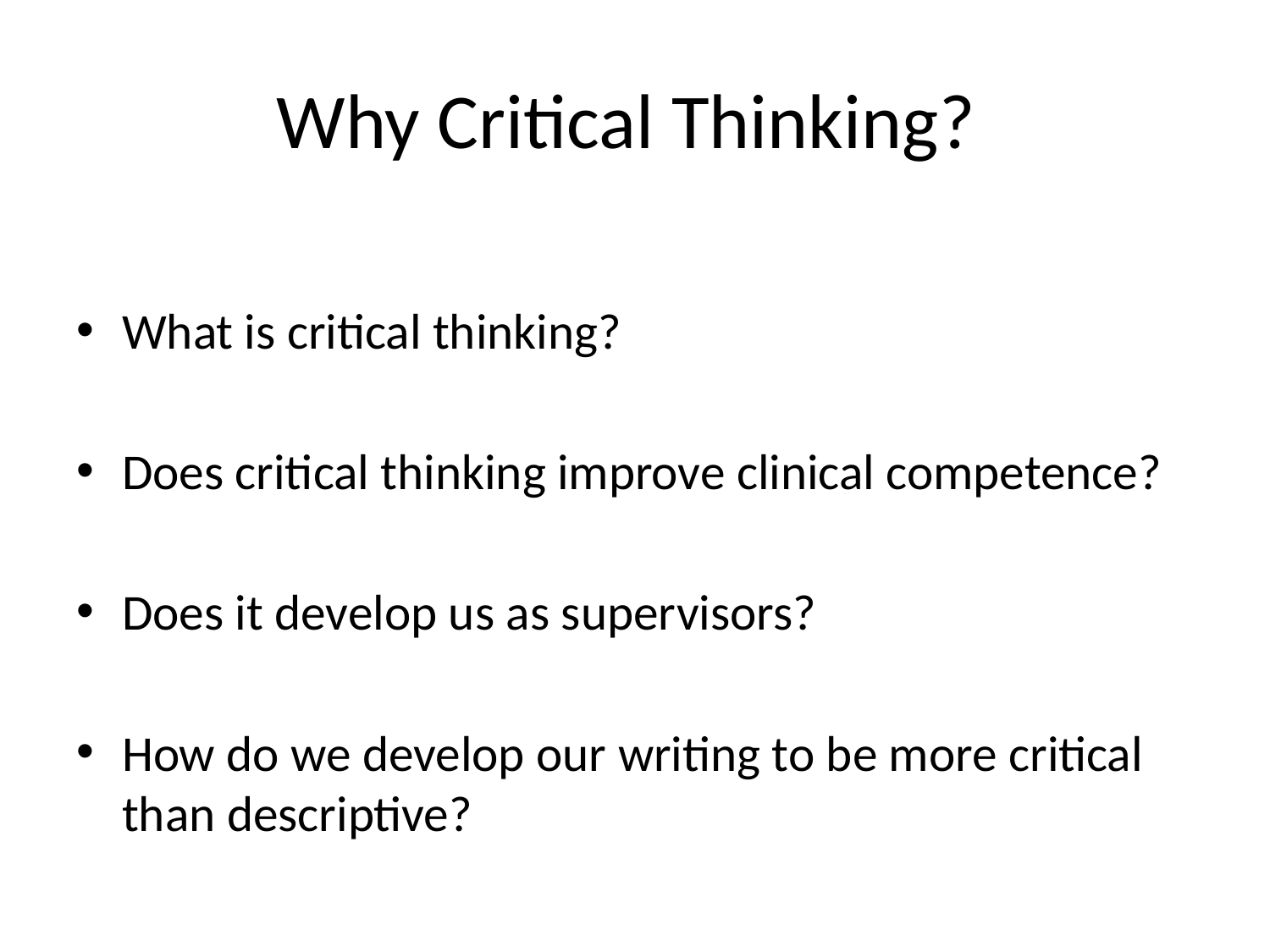

# Why Critical Thinking?

What is critical thinking?

Does critical thinking improve clinical competence?

Does it develop us as supervisors?

How do we develop our writing to be more critical than descriptive?